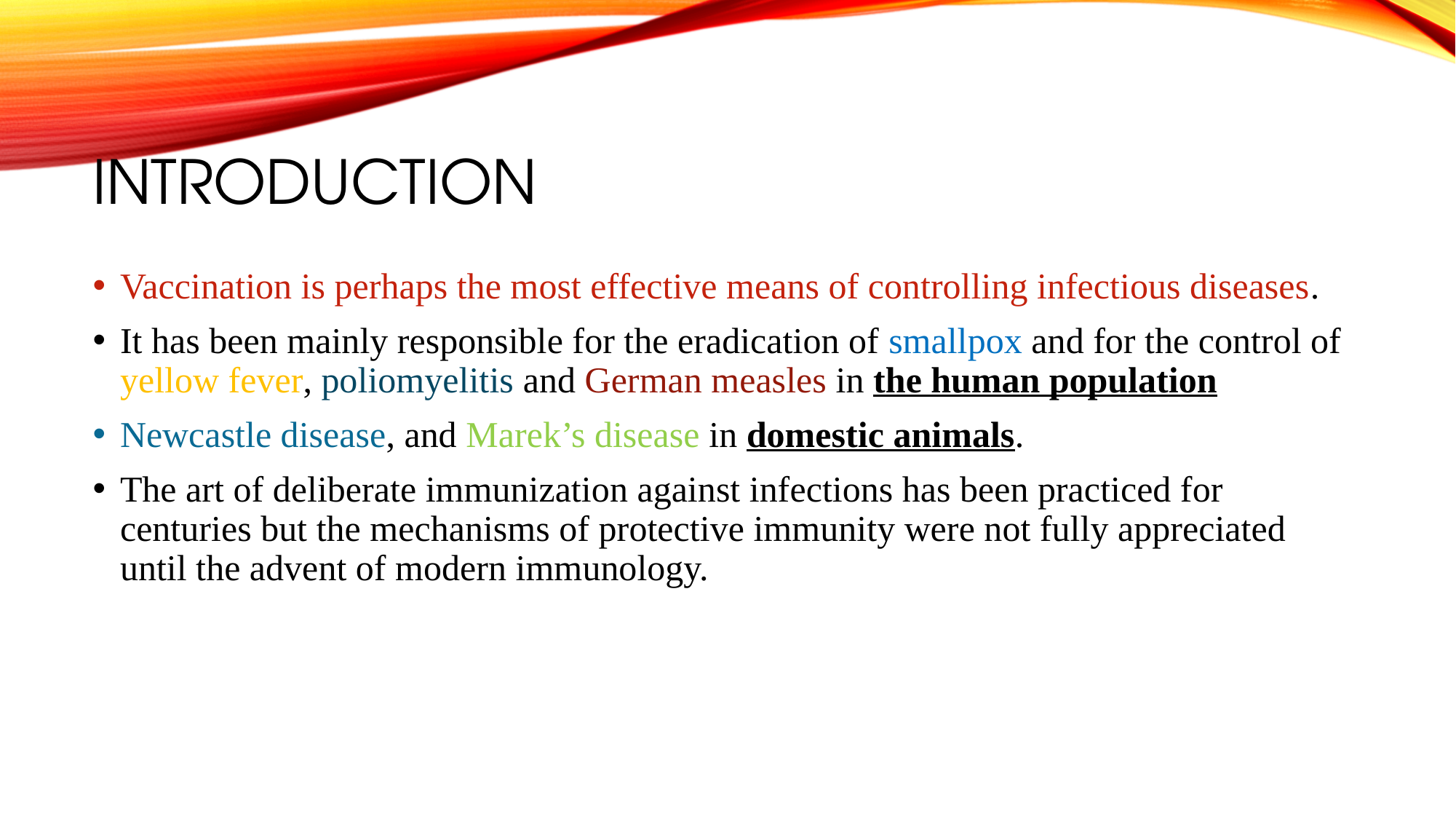

# Introduction
Vaccination is perhaps the most effective means of controlling infectious diseases.
It has been mainly responsible for the eradication of smallpox and for the control of yellow fever, poliomyelitis and German measles in the human population
Newcastle disease, and Marek’s disease in domestic animals.
The art of deliberate immunization against infections has been practiced for centuries but the mechanisms of protective immunity were not fully appreciated until the advent of modern immunology.